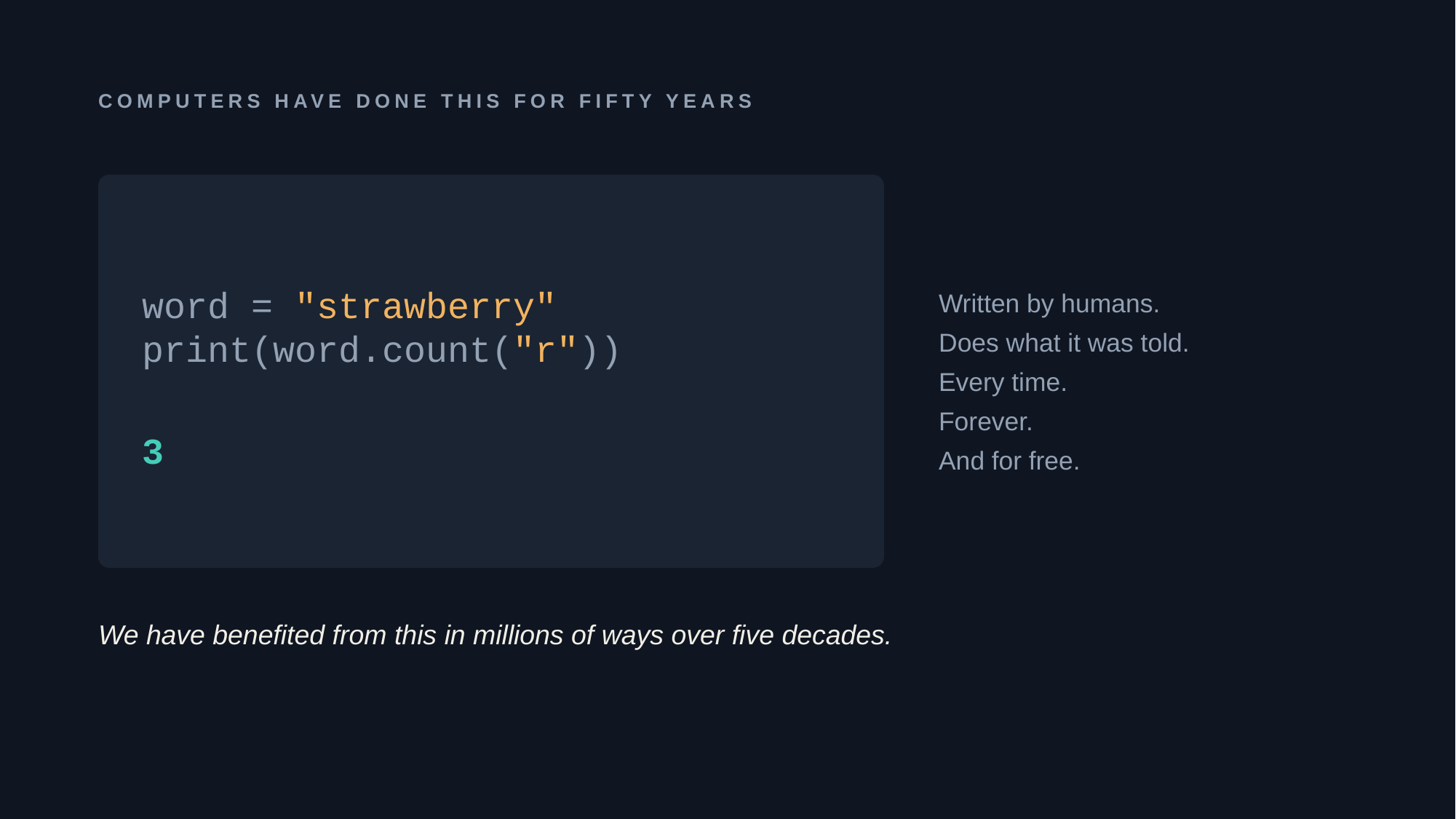

COMPUTERS HAVE DONE THIS FOR FIFTY YEARS

Written by humans.
Does what it was told.
Every time.
Forever.
And for free.
word = "strawberry"
print(word.count("r"))

3
We have benefited from this in millions of ways over five decades.